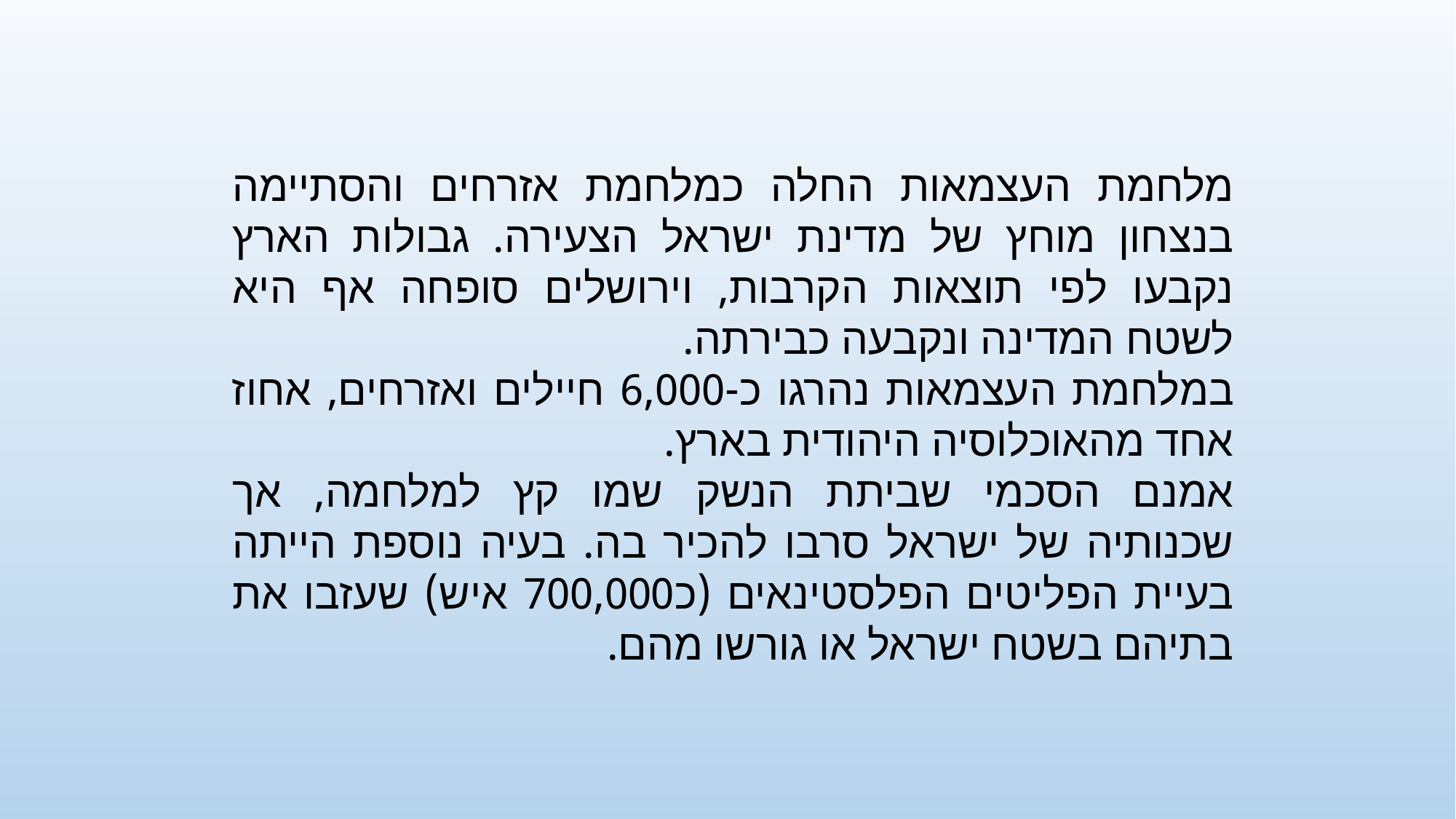

מלחמת העצמאות החלה כמלחמת אזרחים והסתיימה בנצחון מוחץ של מדינת ישראל הצעירה. גבולות הארץ נקבעו לפי תוצאות הקרבות, וירושלים סופחה אף היא לשטח המדינה ונקבעה כבירתה.
במלחמת העצמאות נהרגו כ-6,000 חיילים ואזרחים, אחוז אחד מהאוכלוסיה היהודית בארץ.
אמנם הסכמי שביתת הנשק שמו קץ למלחמה, אך שכנותיה של ישראל סרבו להכיר בה. בעיה נוספת הייתה בעיית הפליטים הפלסטינאים (כ700,000 איש) שעזבו את בתיהם בשטח ישראל או גורשו מהם.